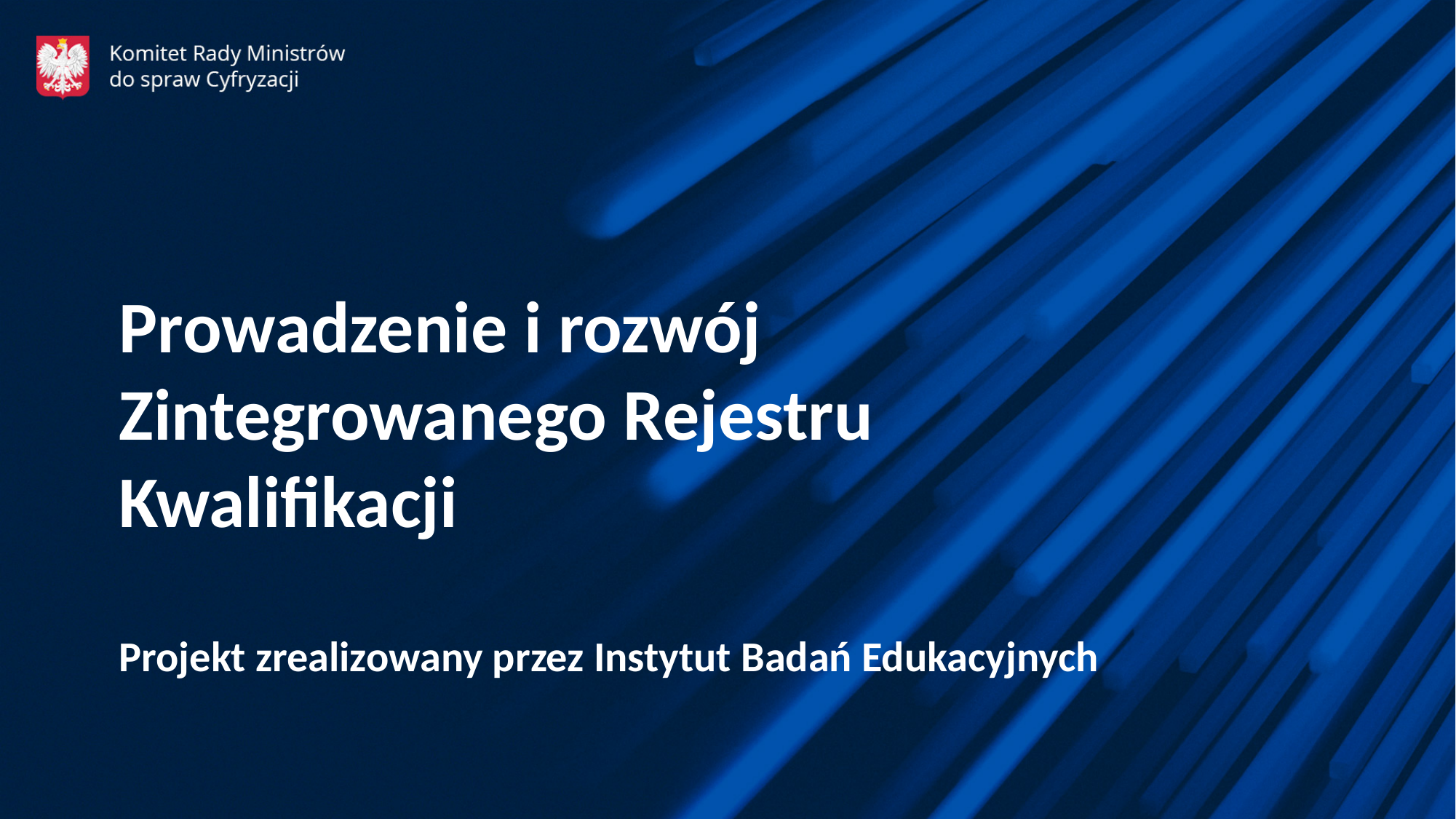

Prowadzenie i rozwój Zintegrowanego Rejestru Kwalifikacji

Projekt zrealizowany przez Instytut Badań Edukacyjnych